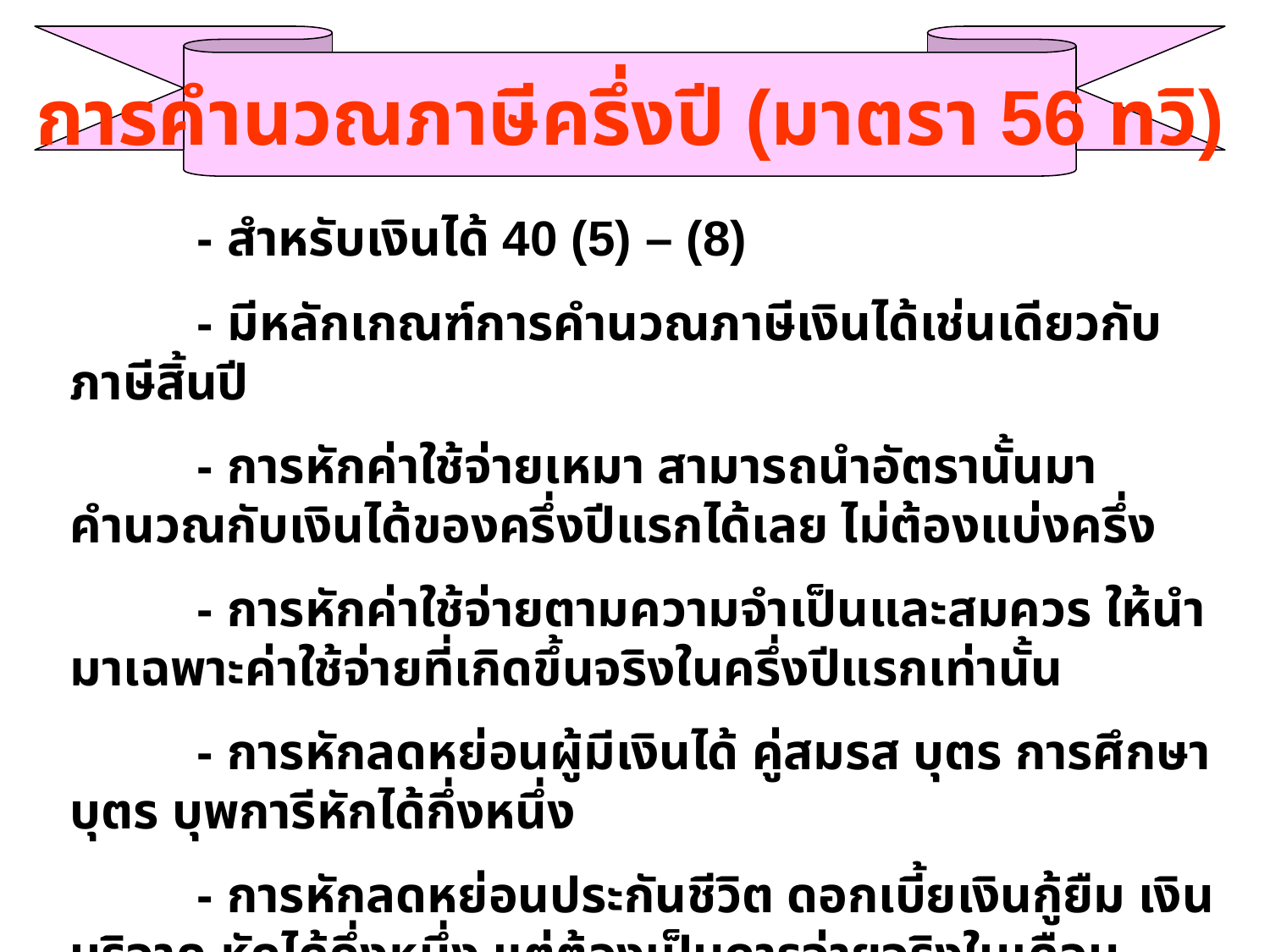

การคำนวณภาษีครึ่งปี (มาตรา 56 ทวิ)
		- สำหรับเงินได้ 40 (5) – (8)
		- มีหลักเกณฑ์การคำนวณภาษีเงินได้เช่นเดียวกับภาษีสิ้นปี
		- การหักค่าใช้จ่ายเหมา สามารถนำอัตรานั้นมาคำนวณกับเงินได้ของครึ่งปีแรกได้เลย ไม่ต้องแบ่งครึ่ง
		- การหักค่าใช้จ่ายตามความจำเป็นและสมควร ให้นำมาเฉพาะค่าใช้จ่ายที่เกิดขึ้นจริงในครึ่งปีแรกเท่านั้น
		- การหักลดหย่อนผู้มีเงินได้ คู่สมรส บุตร การศึกษาบุตร บุพการีหักได้กึ่งหนึ่ง
		- การหักลดหย่อนประกันชีวิต ดอกเบี้ยเงินกู้ยืม เงินบริจาค หักได้กึ่งหนึ่ง แต่ต้องเป็นการจ่ายจริงในเดือนมกราคมถึงเดือนมิถุนายน